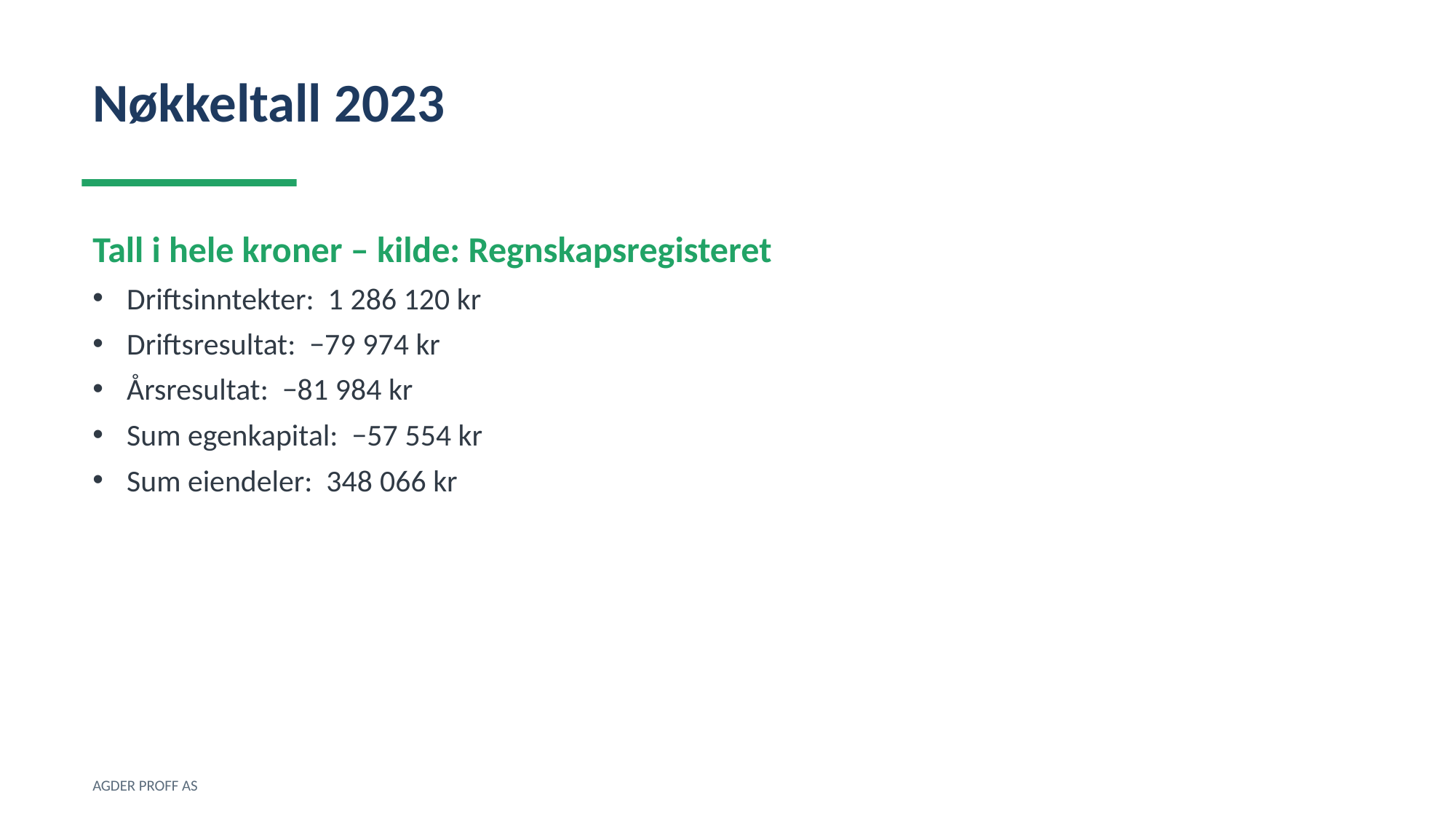

Nøkkeltall 2023

Tall i hele kroner – kilde: Regnskapsregisteret
Driftsinntekter:  1 286 120 kr
Driftsresultat:  −79 974 kr
Årsresultat:  −81 984 kr
Sum egenkapital:  −57 554 kr
Sum eiendeler:  348 066 kr
AGDER PROFF AS